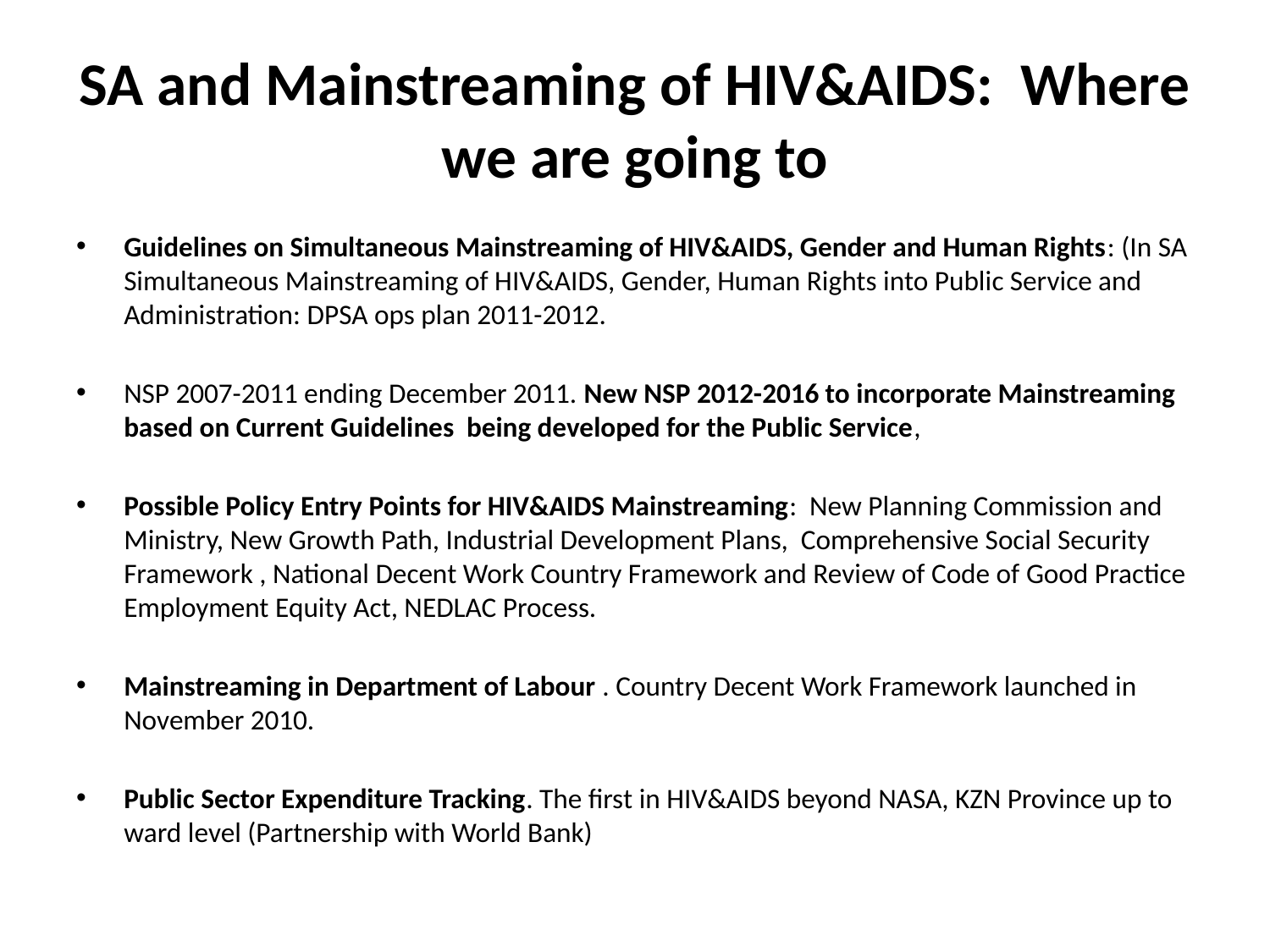

# SA and Mainstreaming of HIV&AIDS:  Where we are going to
Guidelines on Simultaneous Mainstreaming of HIV&AIDS, Gender and Human Rights: (In SA Simultaneous Mainstreaming of HIV&AIDS, Gender, Human Rights into Public Service and Administration: DPSA ops plan 2011-2012.

NSP 2007-2011 ending December 2011. New NSP 2012-2016 to incorporate Mainstreaming based on Current Guidelines  being developed for the Public Service,

Possible Policy Entry Points for HIV&AIDS Mainstreaming:  New Planning Commission and Ministry, New Growth Path, Industrial Development Plans,  Comprehensive Social Security Framework , National Decent Work Country Framework and Review of Code of Good Practice Employment Equity Act, NEDLAC Process.

Mainstreaming in Department of Labour . Country Decent Work Framework launched in November 2010.

Public Sector Expenditure Tracking. The first in HIV&AIDS beyond NASA, KZN Province up to ward level (Partnership with World Bank)